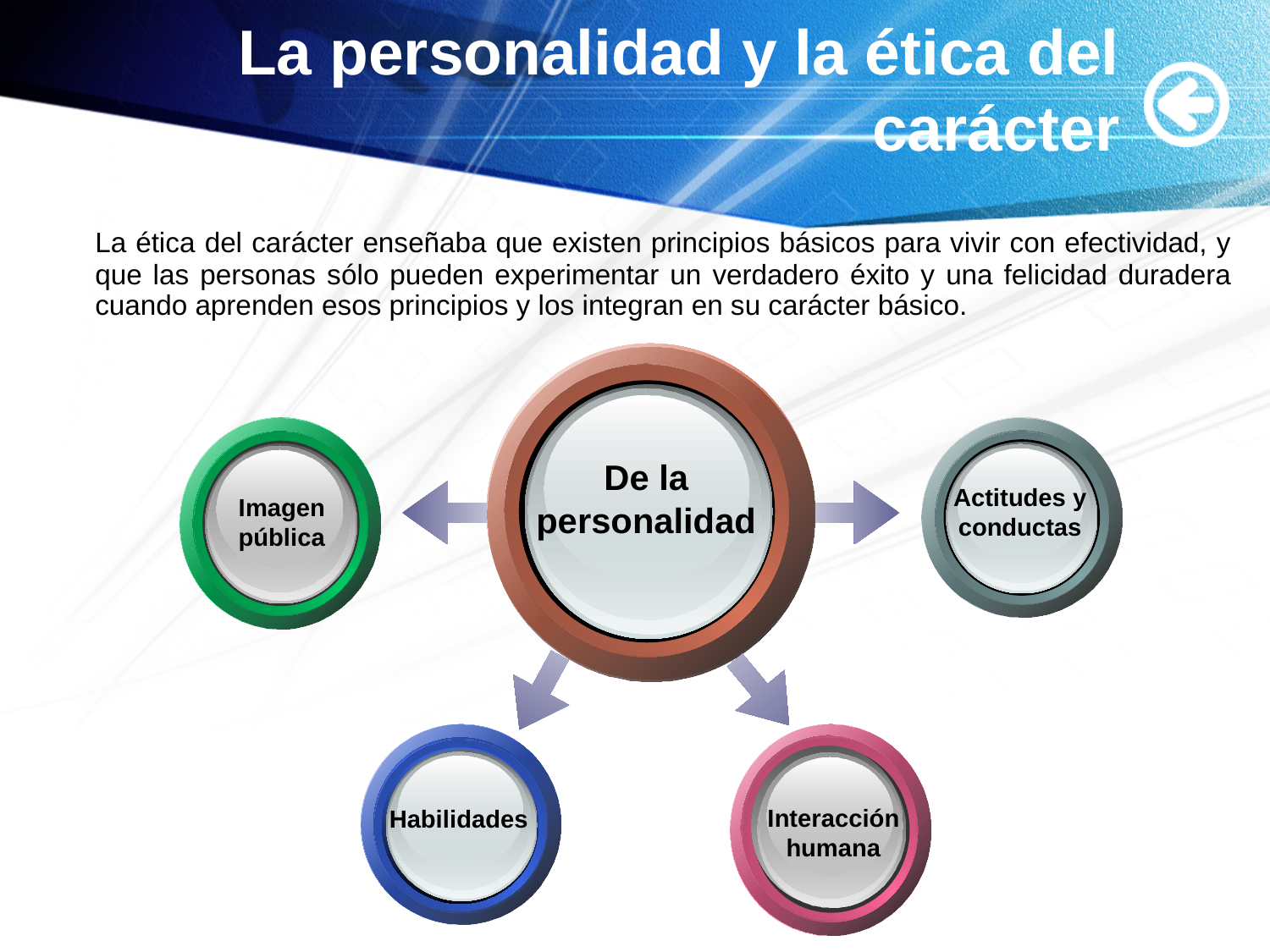

# La personalidad y la ética del carácter
	La ética del carácter enseñaba que existen principios básicos para vivir con efectividad, y que las personas sólo pueden experimentar un verdadero éxito y una felicidad duradera cuando aprenden esos principios y los integran en su carácter básico.

De la personalidad
Actitudes y conductas

Imagen pública

Habilidades

Interacción humana